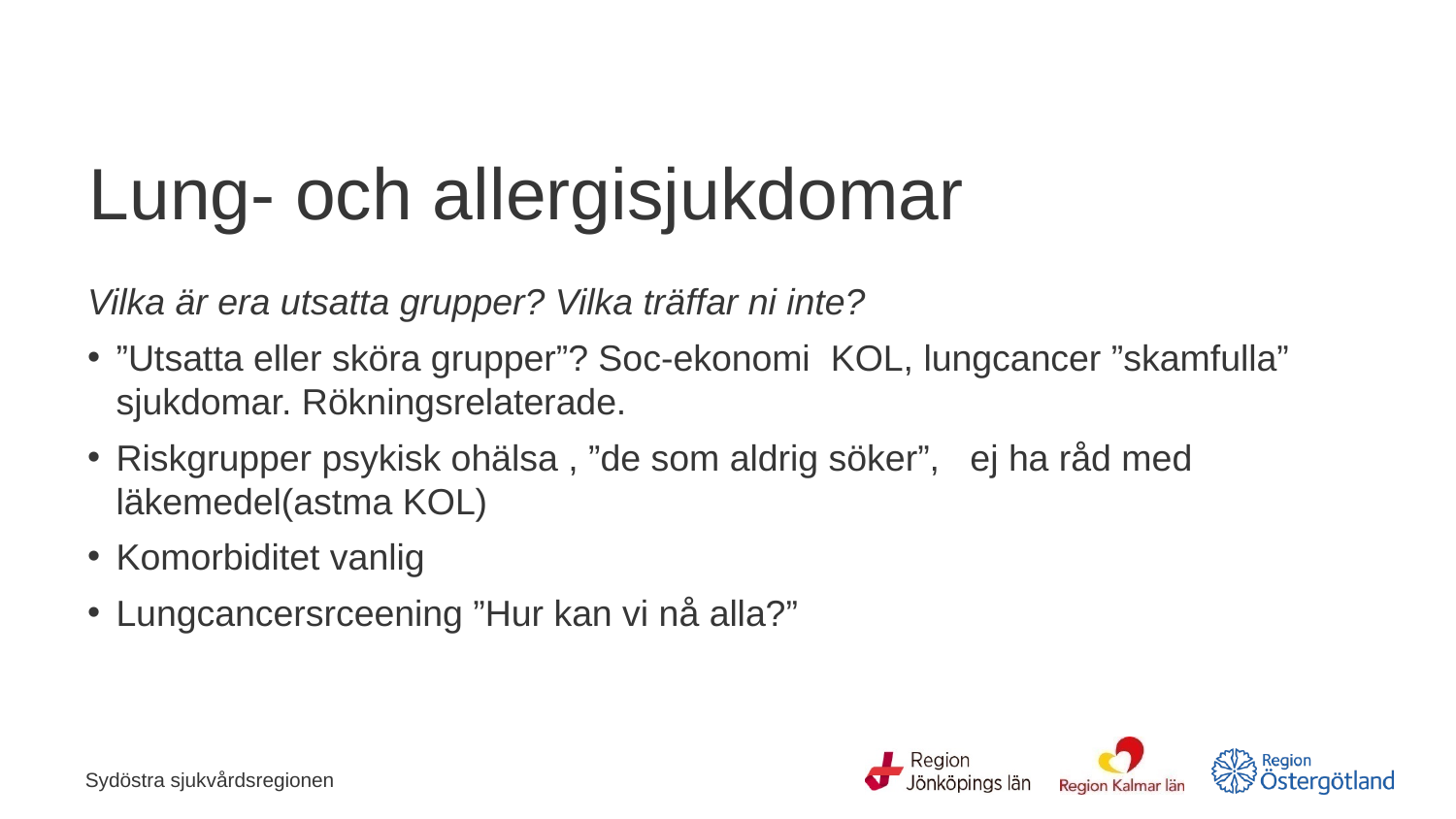

# Lung- och allergisjukdomar
Vilka är era utsatta grupper? Vilka träffar ni inte?
”Utsatta eller sköra grupper”? Soc-ekonomi  KOL, lungcancer ”skamfulla” sjukdomar. Rökningsrelaterade.
Riskgrupper psykisk ohälsa , ”de som aldrig söker”,   ej ha råd med läkemedel(astma KOL)
Komorbiditet vanlig
Lungcancersrceening ”Hur kan vi nå alla?”